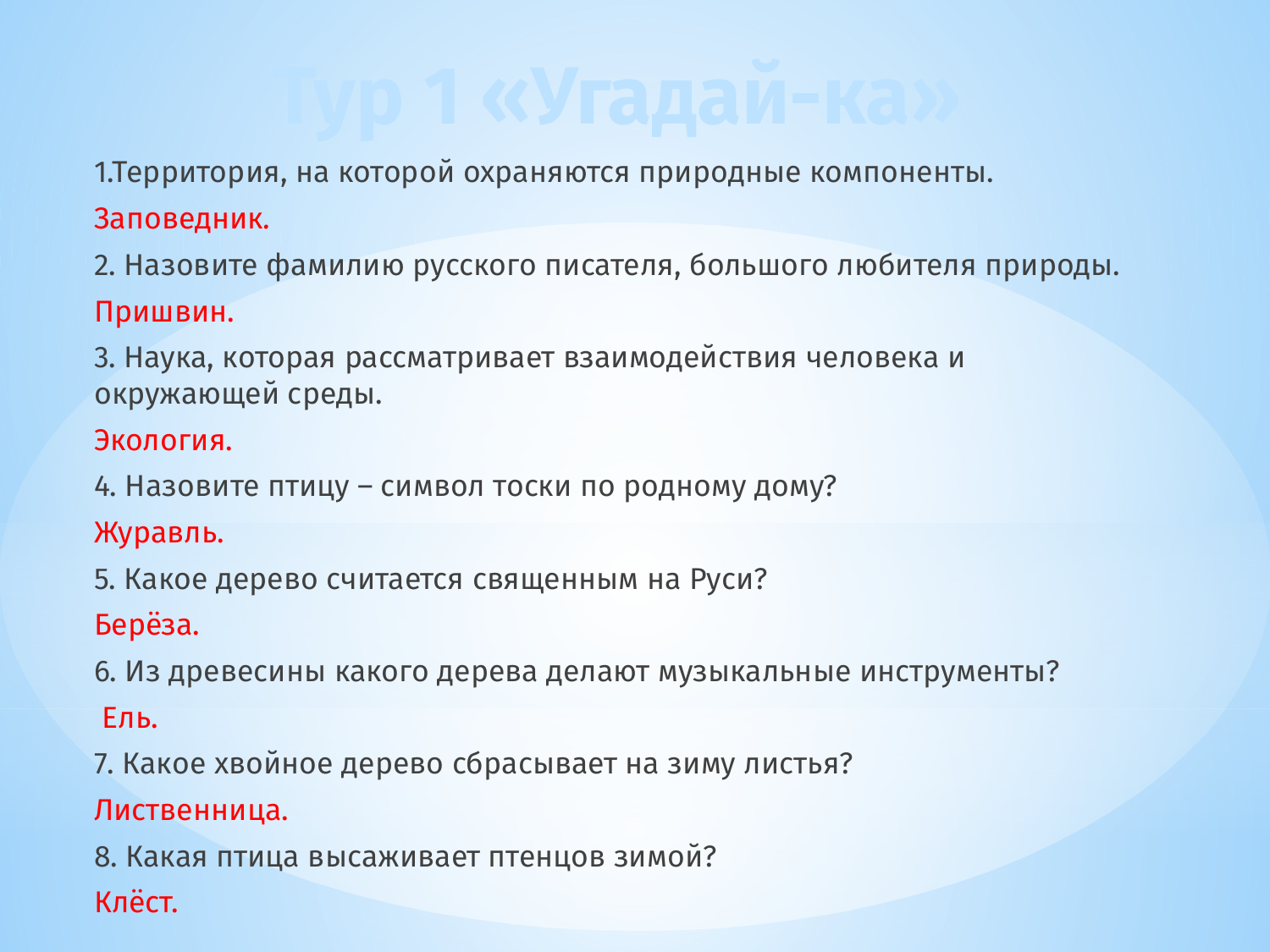

# Тур 1 «Угадай-ка»
1.Территория, на которой охраняются природные компоненты.
Заповедник.
2. Назовите фамилию русского писателя, большого любителя природы.
Пришвин.
3. Наука, которая рассматривает взаимодействия человека и окружающей среды.
Экология.
4. Назовите птицу – символ тоски по родному дому?
Журавль.
5. Какое дерево считается священным на Руси?
Берёза.
6. Из древесины какого дерева делают музыкальные инструменты?
 Ель.
7. Какое хвойное дерево сбрасывает на зиму листья?
Лиственница.
8. Какая птица высаживает птенцов зимой?
Клёст.